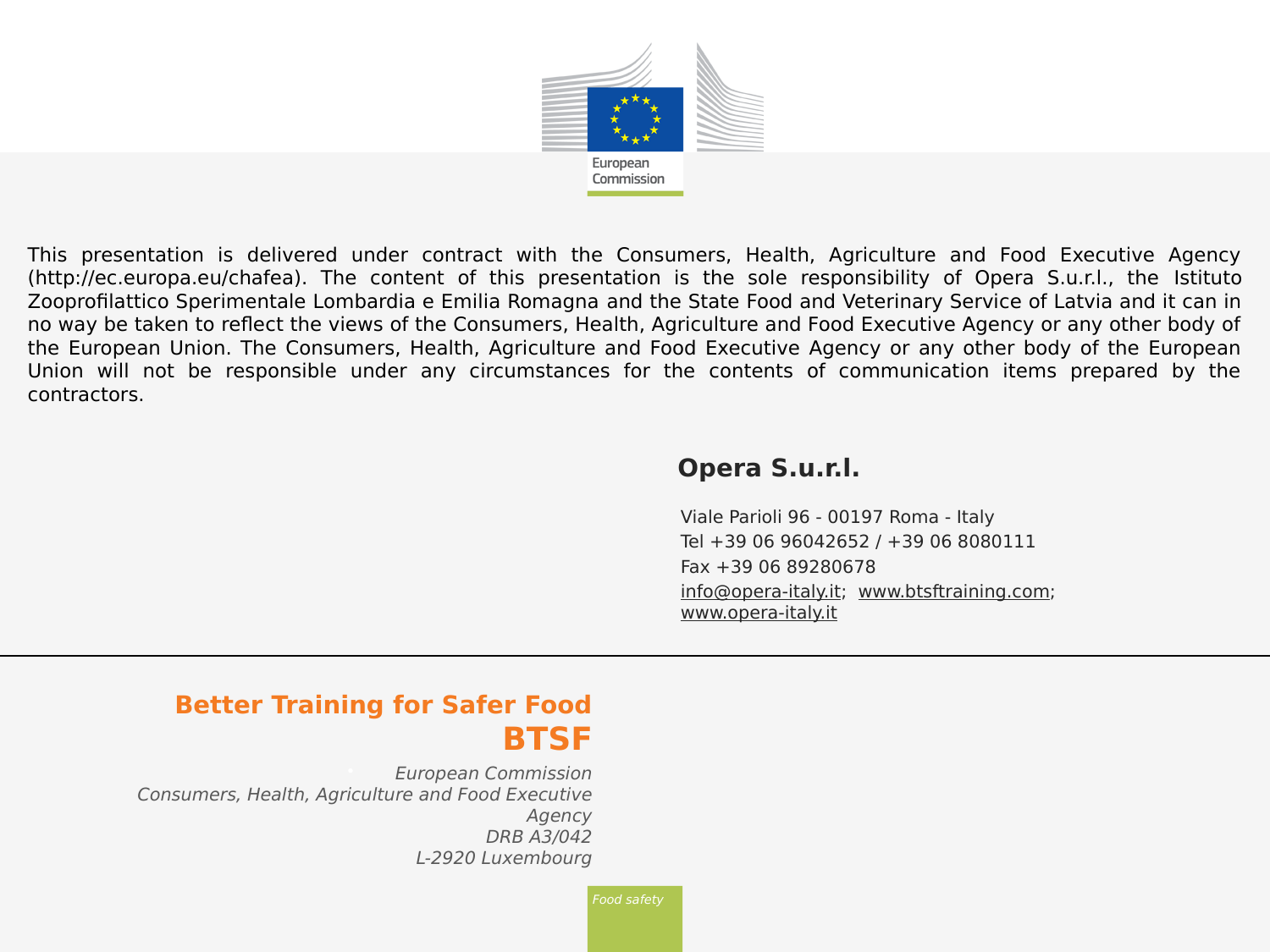

This presentation is delivered under contract with the Consumers, Health, Agriculture and Food Executive Agency (http://ec.europa.eu/chafea). The content of this presentation is the sole responsibility of Opera S.u.r.l., the Istituto Zooprofilattico Sperimentale Lombardia e Emilia Romagna and the State Food and Veterinary Service of Latvia and it can in no way be taken to reflect the views of the Consumers, Health, Agriculture and Food Executive Agency or any other body of the European Union. The Consumers, Health, Agriculture and Food Executive Agency or any other body of the European Union will not be responsible under any circumstances for the contents of communication items prepared by the contractors.

Opera S.u.r.l.
Viale Parioli 96 - 00197 Roma - Italy
Tel +39 06 96042652 / +39 06 8080111
Fax +39 06 89280678
info@opera-italy.it;  www.btsftraining.com;
www.opera-italy.it

European Commission
Consumers, Health, Agriculture and Food Executive Agency
DRB A3/042
L-2920 Luxembourg